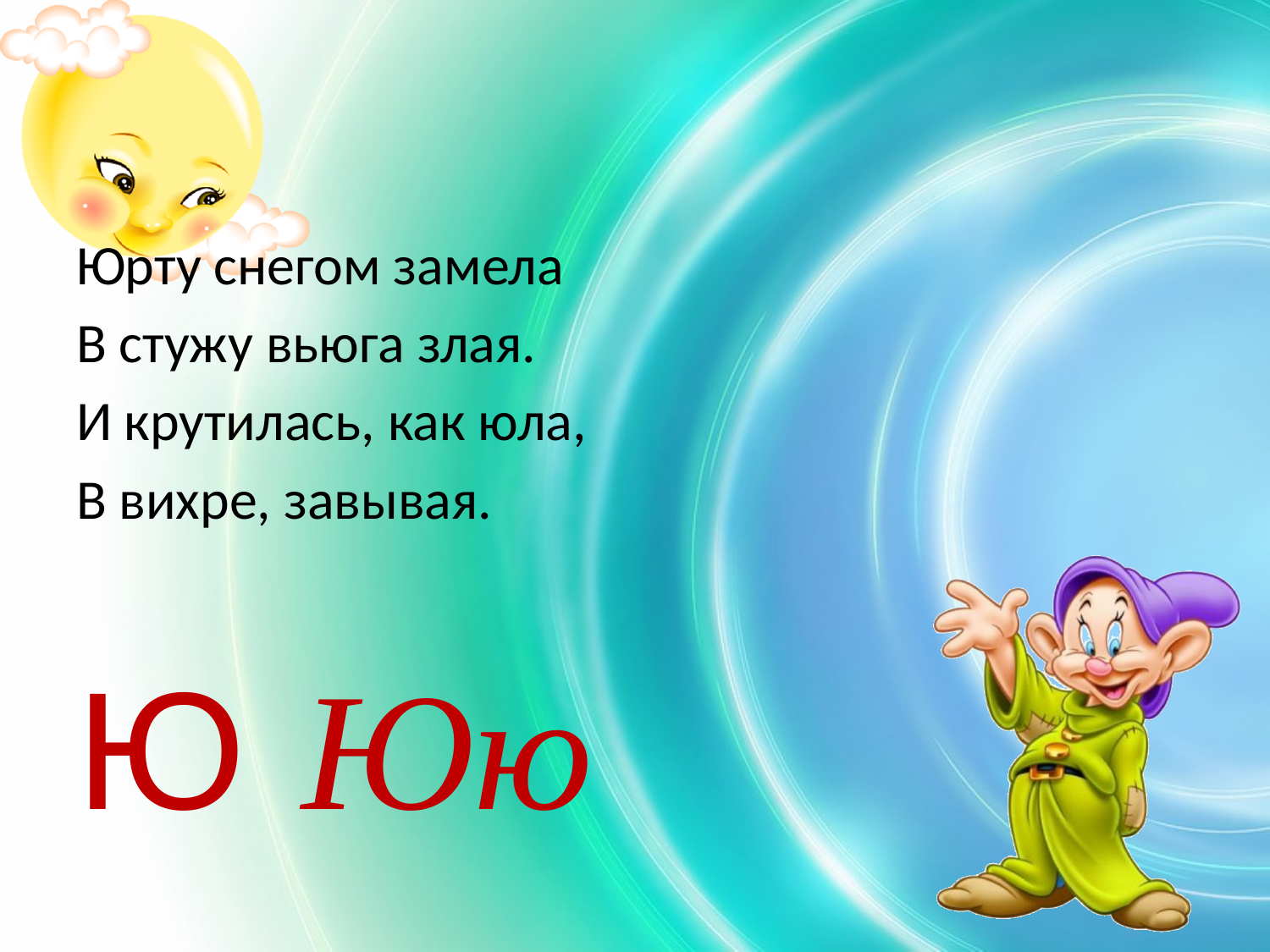

#
Юрту снегом замела
В стужу вьюга злая.
И крутилась, как юла,
В вихре, завывая.

Ю Юю